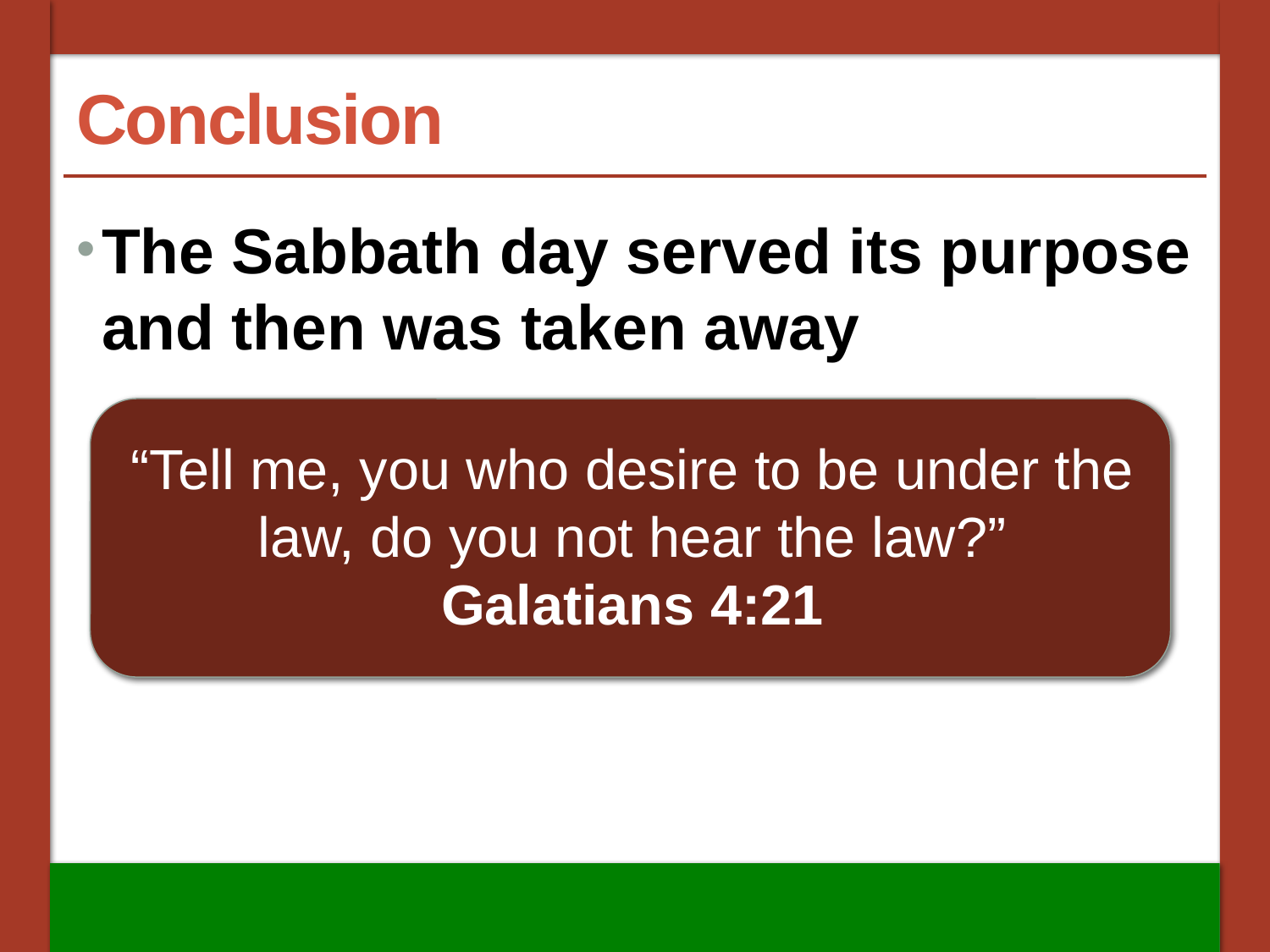

# Conclusion
The Sabbath day served its purpose and then was taken away

“Tell me, you who desire to be under the law, do you not hear the law?”
Galatians 4:21